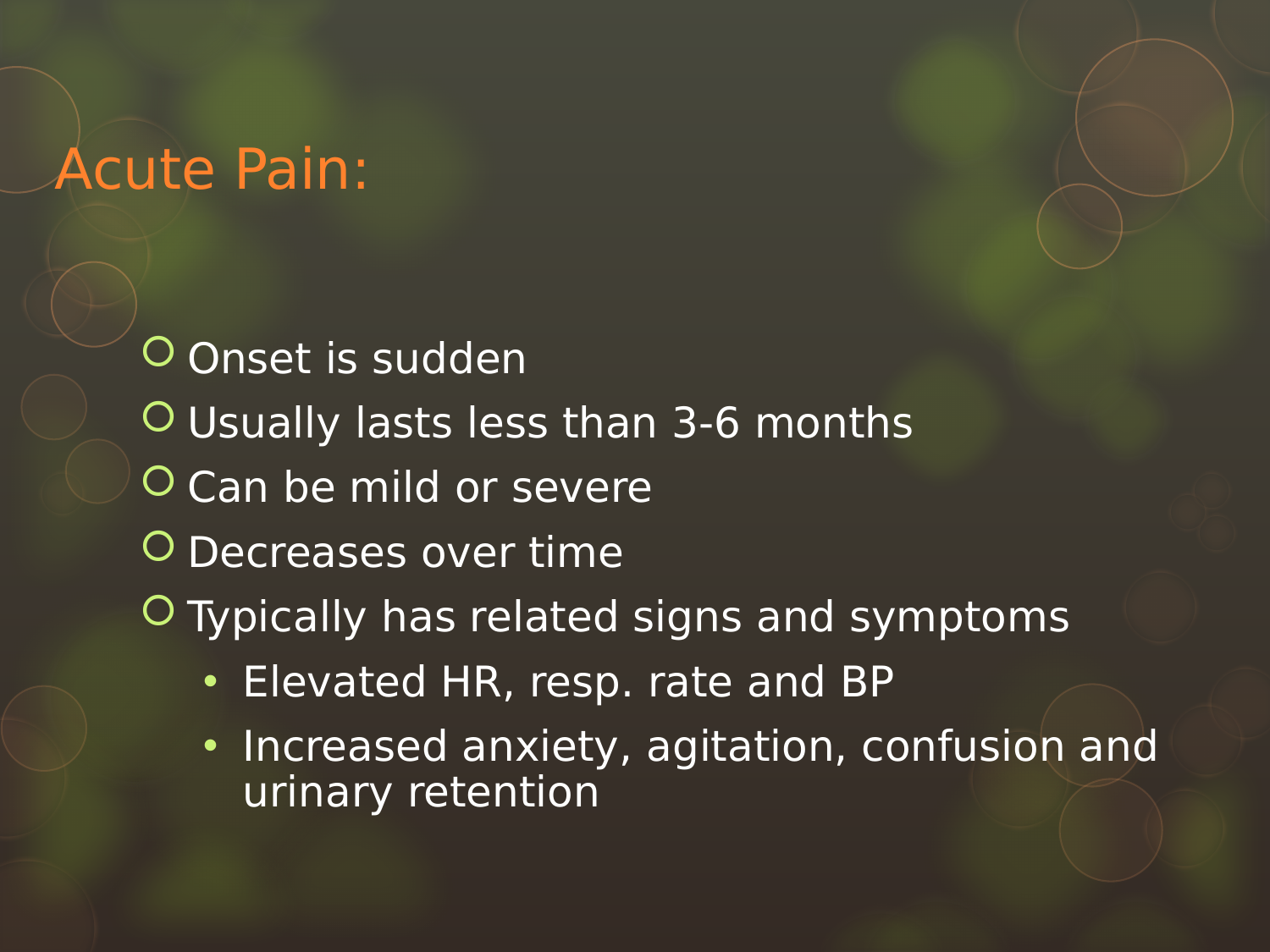

# Acute Pain:
Onset is sudden
Usually lasts less than 3-6 months
Can be mild or severe
Decreases over time
Typically has related signs and symptoms
Elevated HR, resp. rate and BP
Increased anxiety, agitation, confusion and urinary retention